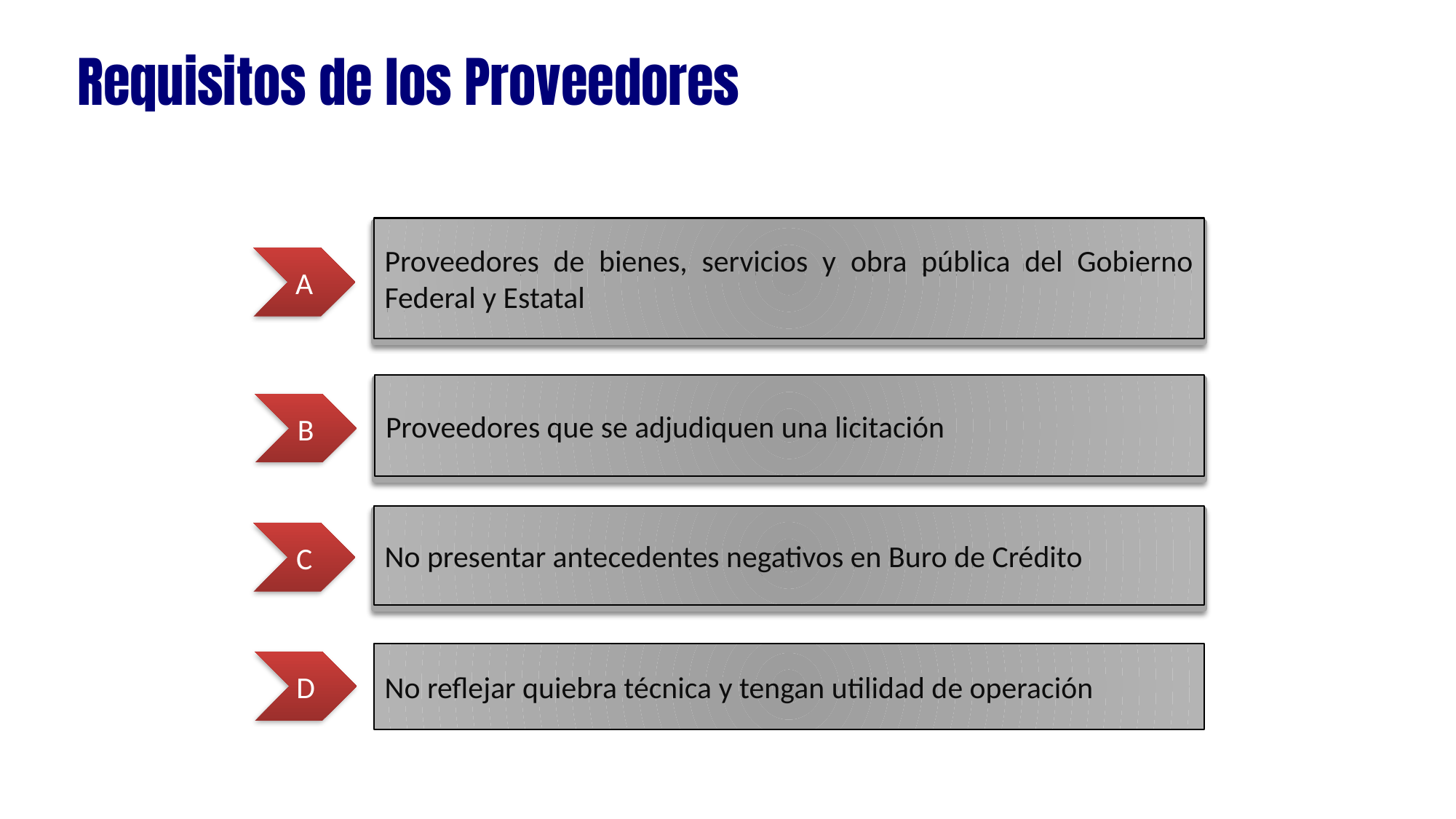

Requisitos de los Proveedores
Proveedores de bienes, servicios y obra pública del Gobierno Federal y Estatal
Proveedores de bienes, servicios y obra pública de Gobiernos Estales
A
Proveedores que se adjudiquen una licitación
Proveedores que se adjudiquen una licitación
B
No presentar antecedentes negativos en Buro de Crédito
No presentar antecedentes negativos en Buro de Crédito
C
No reflejar quiebra técnica y tengan utilidad de operación
D